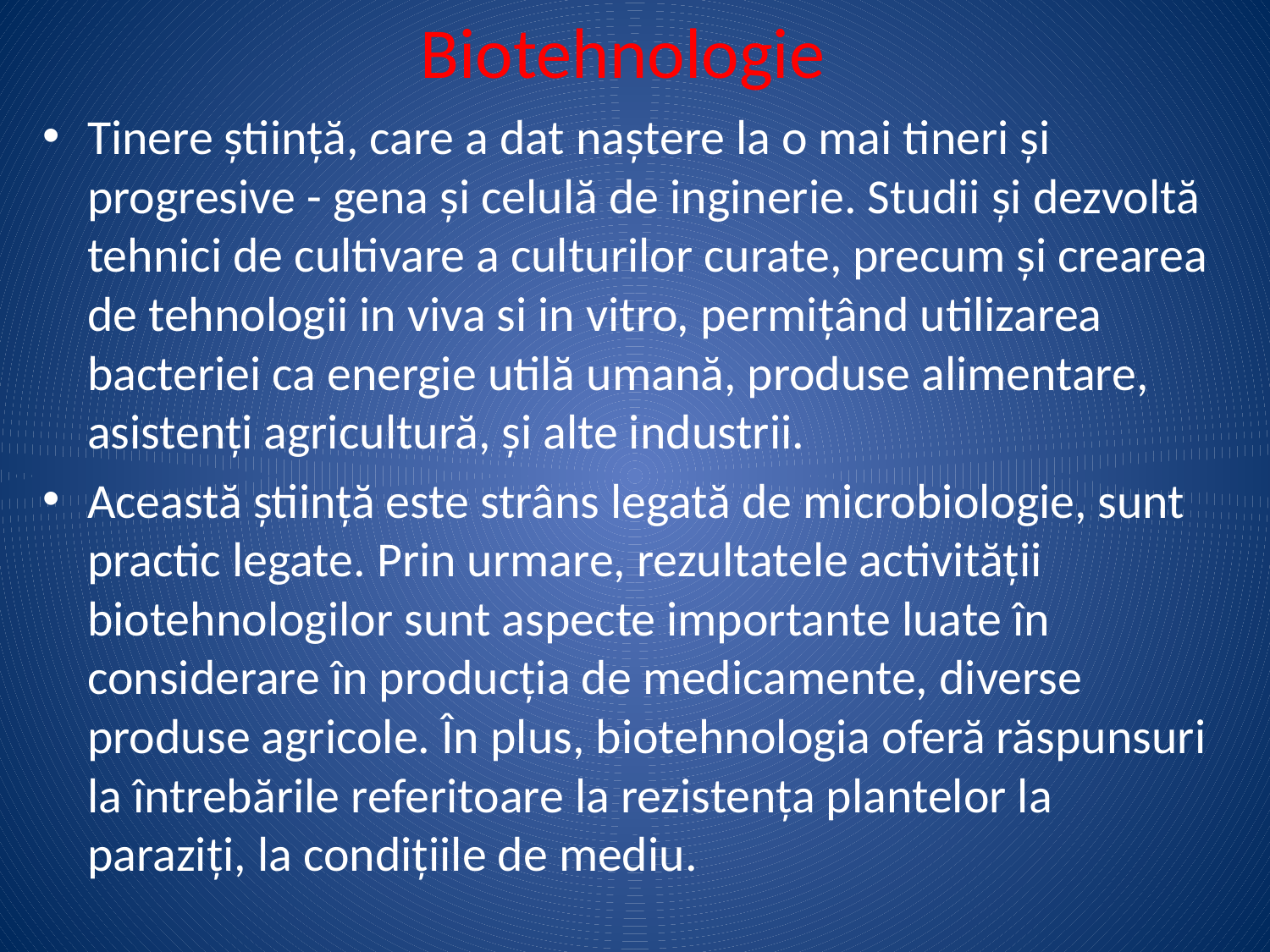

# Biotehnologie
Tinere știință, care a dat naștere la o mai tineri și progresive - gena și celulă de inginerie. Studii și dezvoltă tehnici de cultivare a culturilor curate, precum și crearea de tehnologii in viva si in vitro, permițând utilizarea bacteriei ca energie utilă umană, produse alimentare, asistenți agricultură, și alte industrii.
Această știință este strâns legată de microbiologie, sunt practic legate. Prin urmare, rezultatele activității biotehnologilor sunt aspecte importante luate în considerare în producția de medicamente, diverse produse agricole. În plus, biotehnologia oferă răspunsuri la întrebările referitoare la rezistența plantelor la paraziți, la condițiile de mediu.